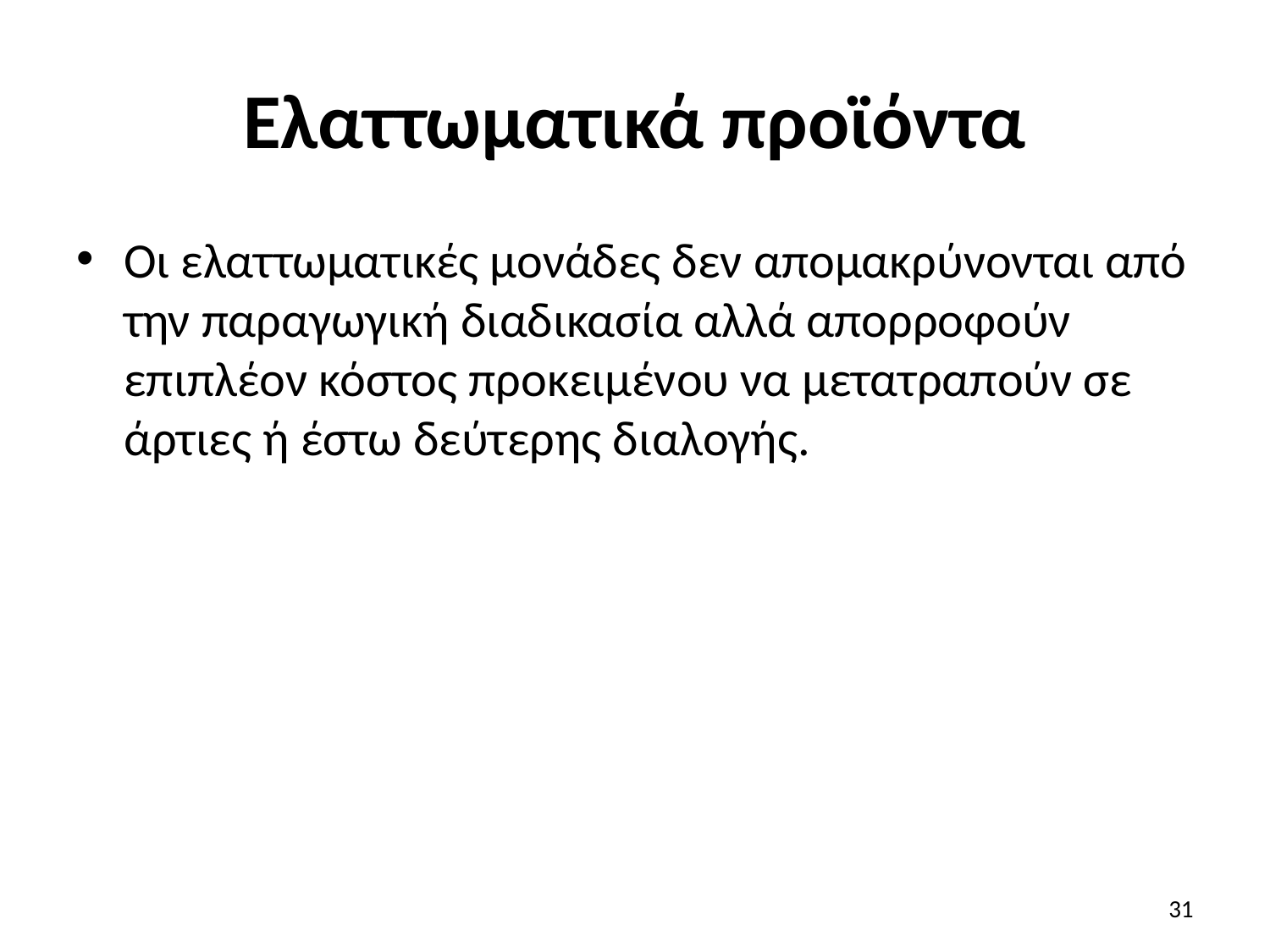

# Ελαττωματικά προϊόντα
Οι ελαττωματικές μονάδες δεν απομακρύνονται από την παραγωγική διαδικασία αλλά απορροφούν επιπλέον κόστος προκειμένου να μετατραπούν σε άρτιες ή έστω δεύτερης διαλογής.
31